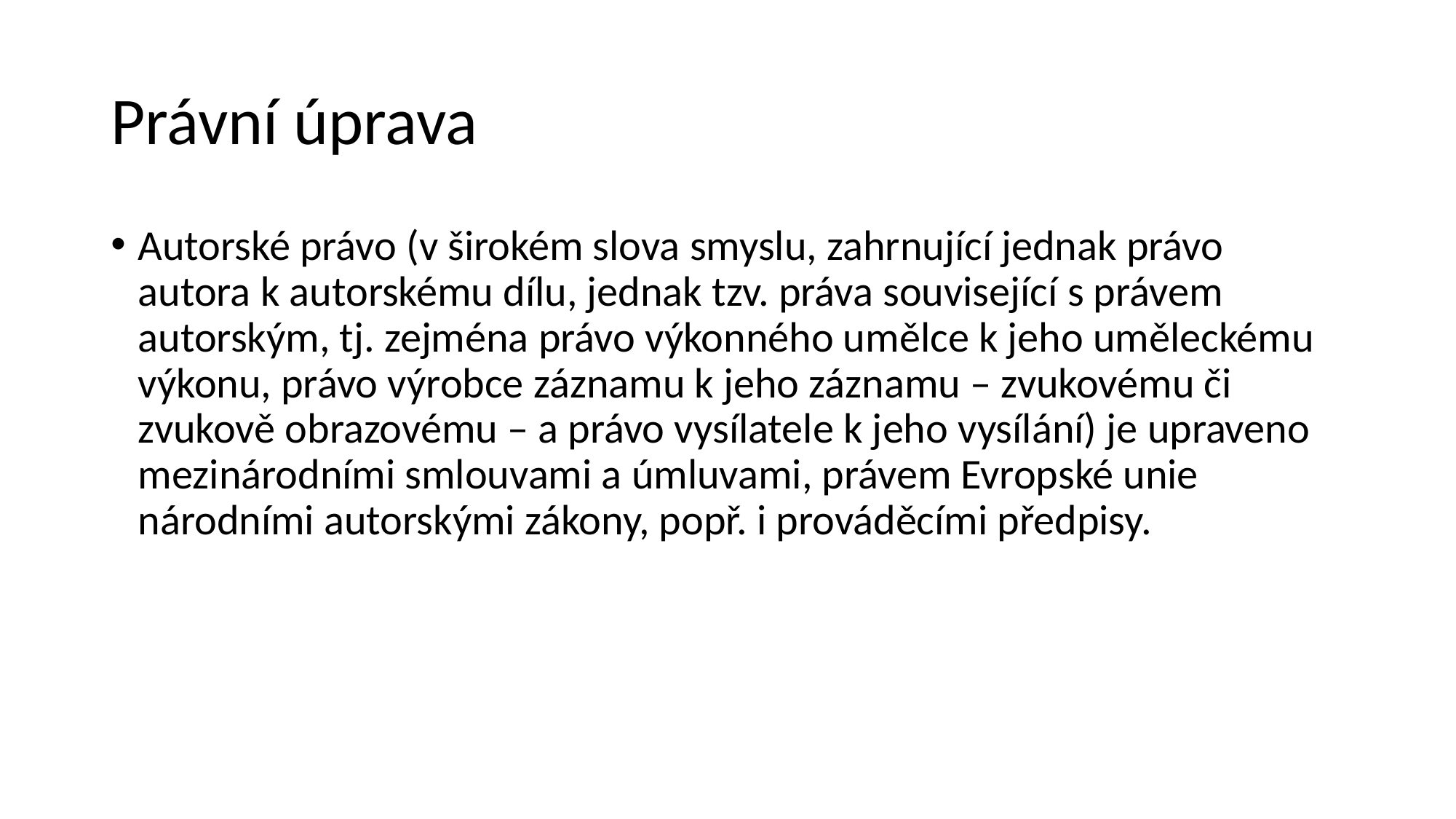

# Právní úprava
Autorské právo (v širokém slova smyslu, zahrnující jednak právo autora k autorskému dílu, jednak tzv. práva související s právem autorským, tj. zejména právo výkonného umělce k jeho uměleckému výkonu, právo výrobce záznamu k jeho záznamu – zvukovému či zvukově obrazovému – a právo vysílatele k jeho vysílání) je upraveno mezinárodními smlouvami a úmluvami, právem Evropské unie národními autorskými zákony, popř. i prováděcími předpisy.